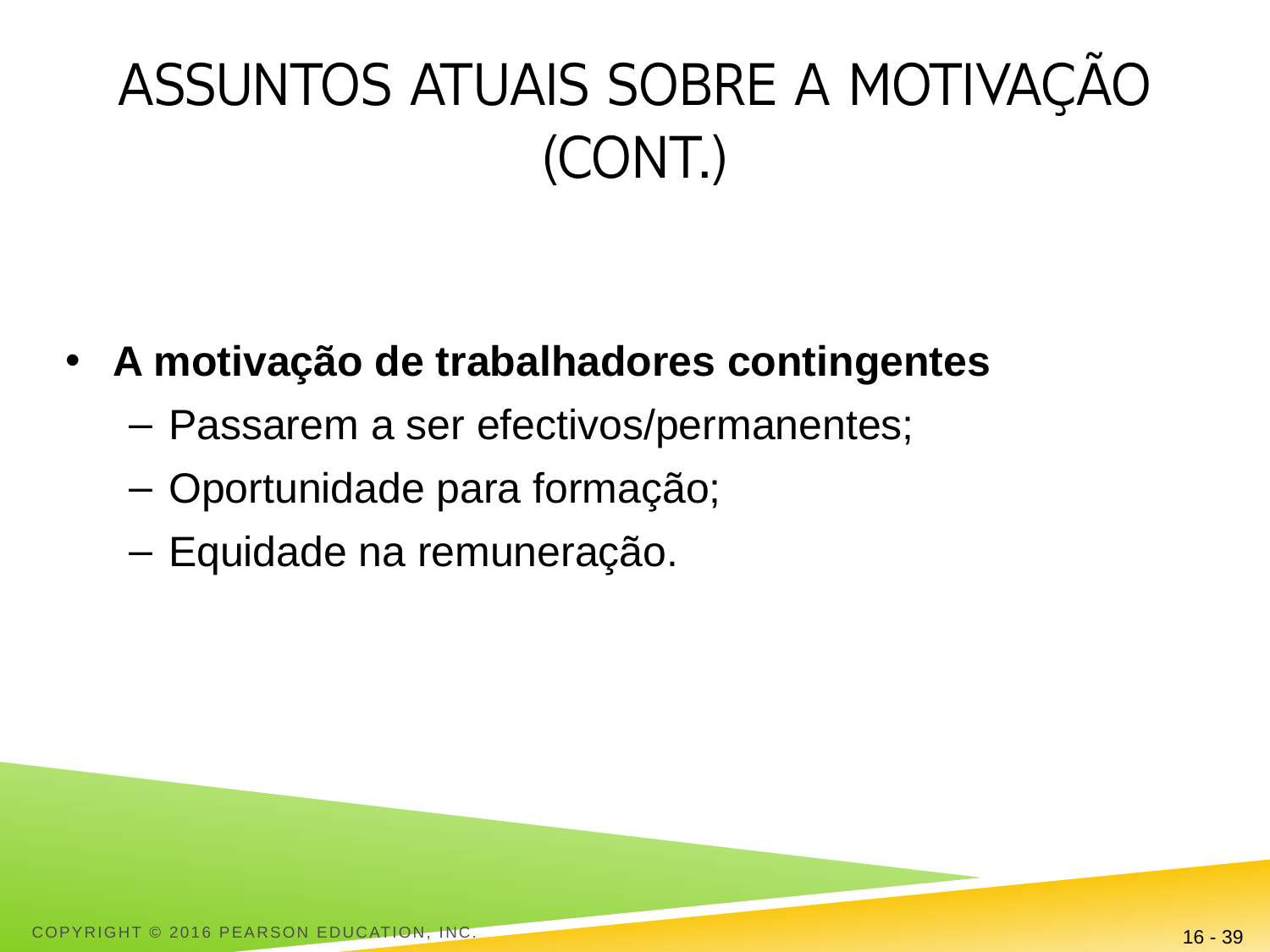

# Assuntos atuais sobre a motivação (cont.)
A motivação de trabalhadores contingentes
Passarem a ser efectivos/permanentes;
Oportunidade para formação;
Equidade na remuneração.
Copyright © 2016 Pearson Education, Inc.
16 - 39